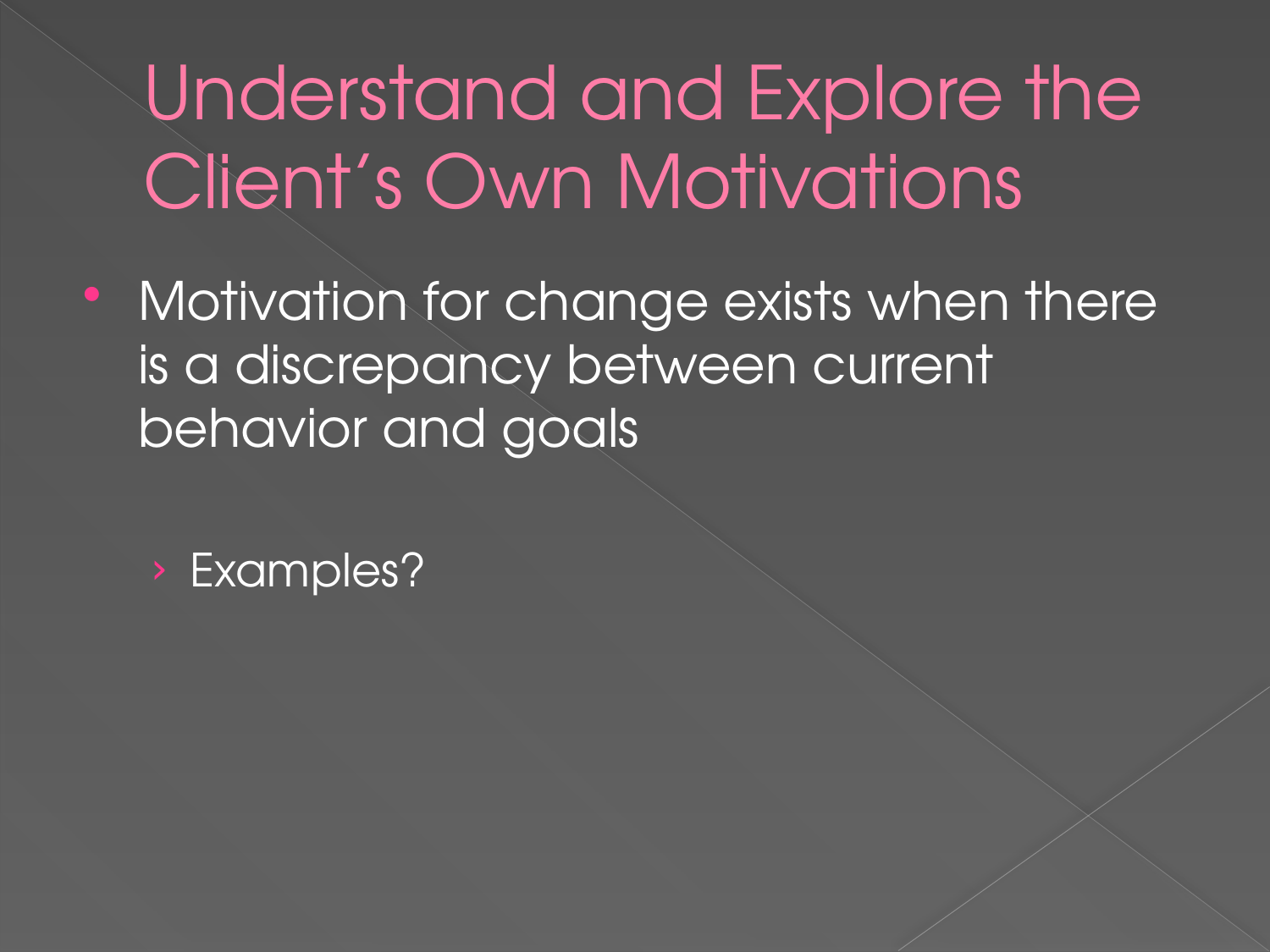

# Understand and Explore the Client’s Own Motivations
Motivation for change exists when there is a discrepancy between current behavior and goals

Examples?